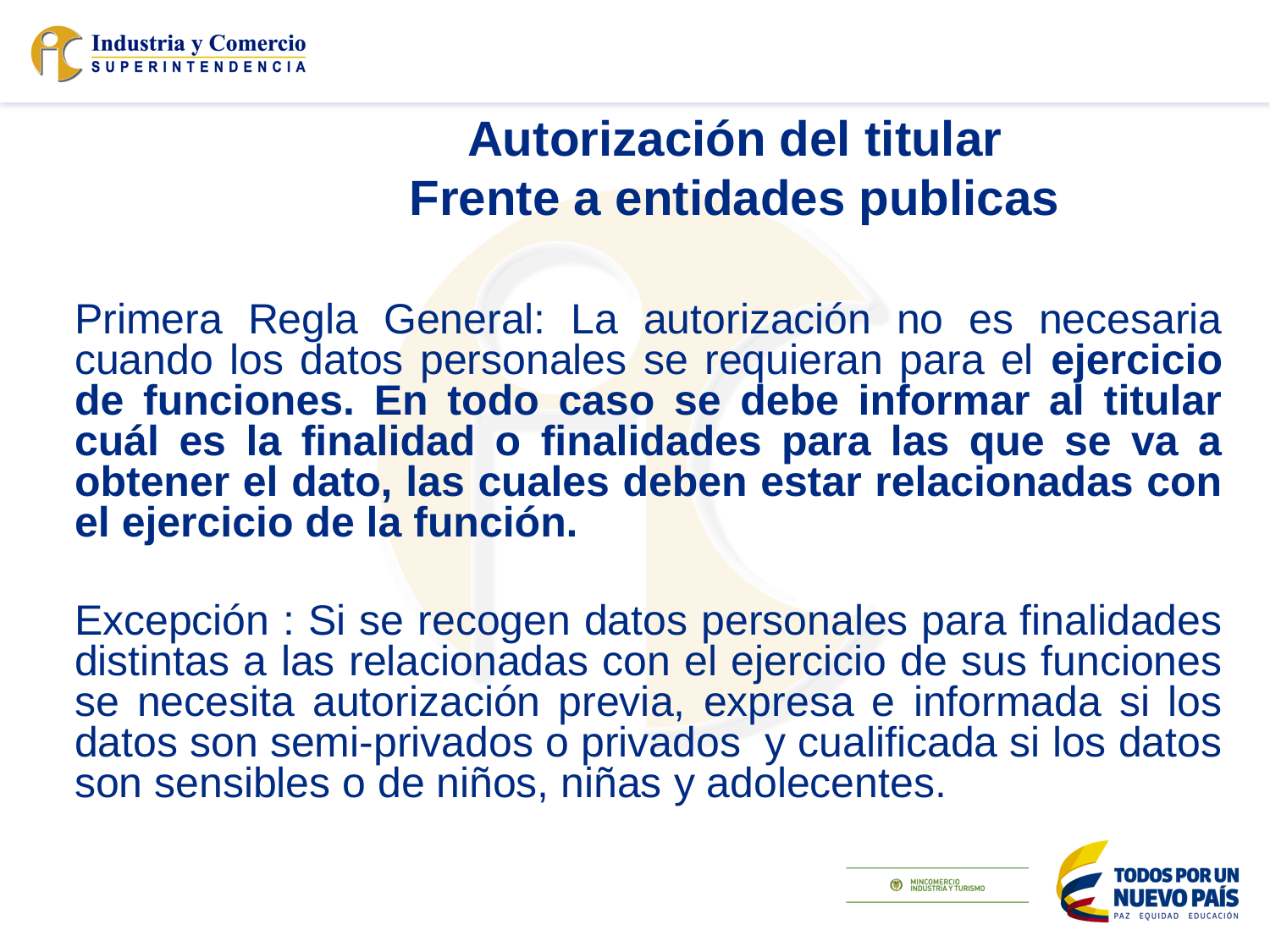

Autorización del titular
Frente a entidades publicas

Primera Regla General: La autorización no es necesaria cuando los datos personales se requieran para el ejercicio de funciones. En todo caso se debe informar al titular cuál es la finalidad o finalidades para las que se va a obtener el dato, las cuales deben estar relacionadas con el ejercicio de la función.

Excepción : Si se recogen datos personales para finalidades distintas a las relacionadas con el ejercicio de sus funciones se necesita autorización previa, expresa e informada si los datos son semi-privados o privados  y cualificada si los datos son sensibles o de niños, niñas y adolecentes.

17/10/2017
16